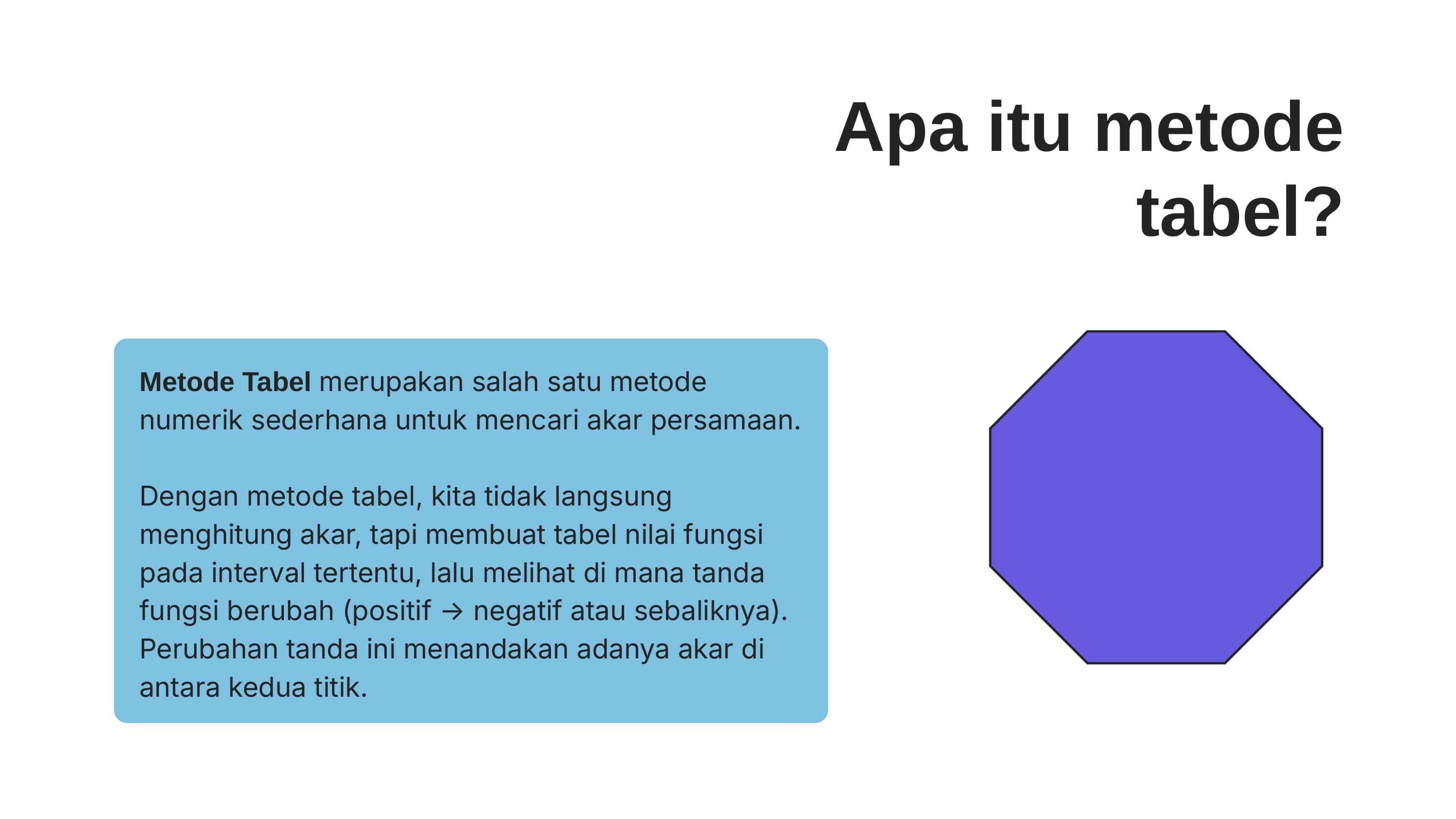

Apa itu metode tabel?

Metode Tabel merupakan salah satu metode numerik sederhana untuk mencari akar persamaan.

Dengan metode tabel, kita tidak langsung menghitung akar, tapi membuat tabel nilai fungsi pada interval tertentu, lalu melihat di mana tanda fungsi berubah (positif → negatif atau sebaliknya). Perubahan tanda ini menandakan adanya akar di antara kedua titik.